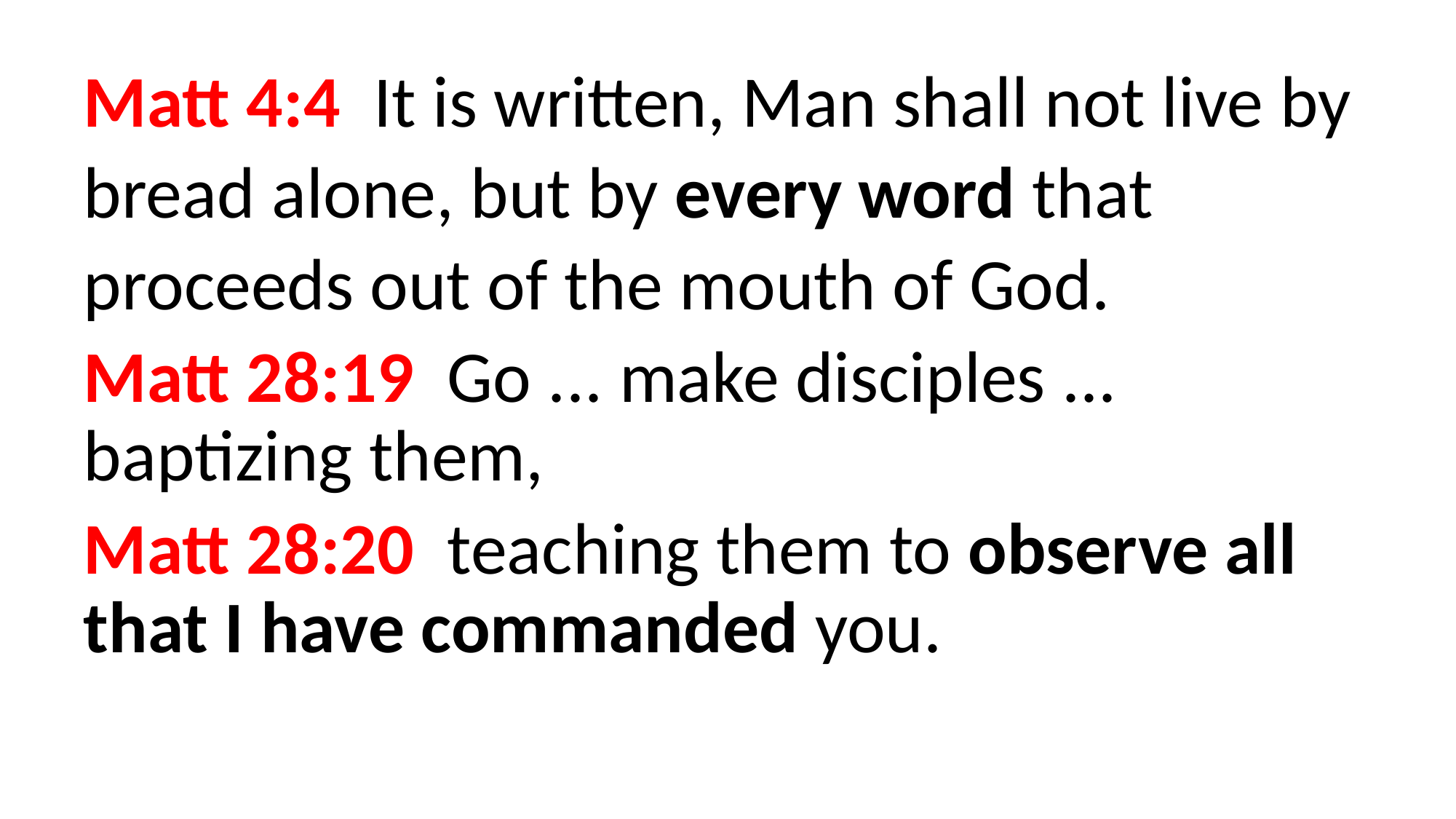

Matt 4:4  It is written, Man shall not live by bread alone, but by every word that proceeds out of the mouth of God.
Matt 28:19  Go ... make disciples ... baptizing them,
Matt 28:20  teaching them to observe all that I have commanded you.